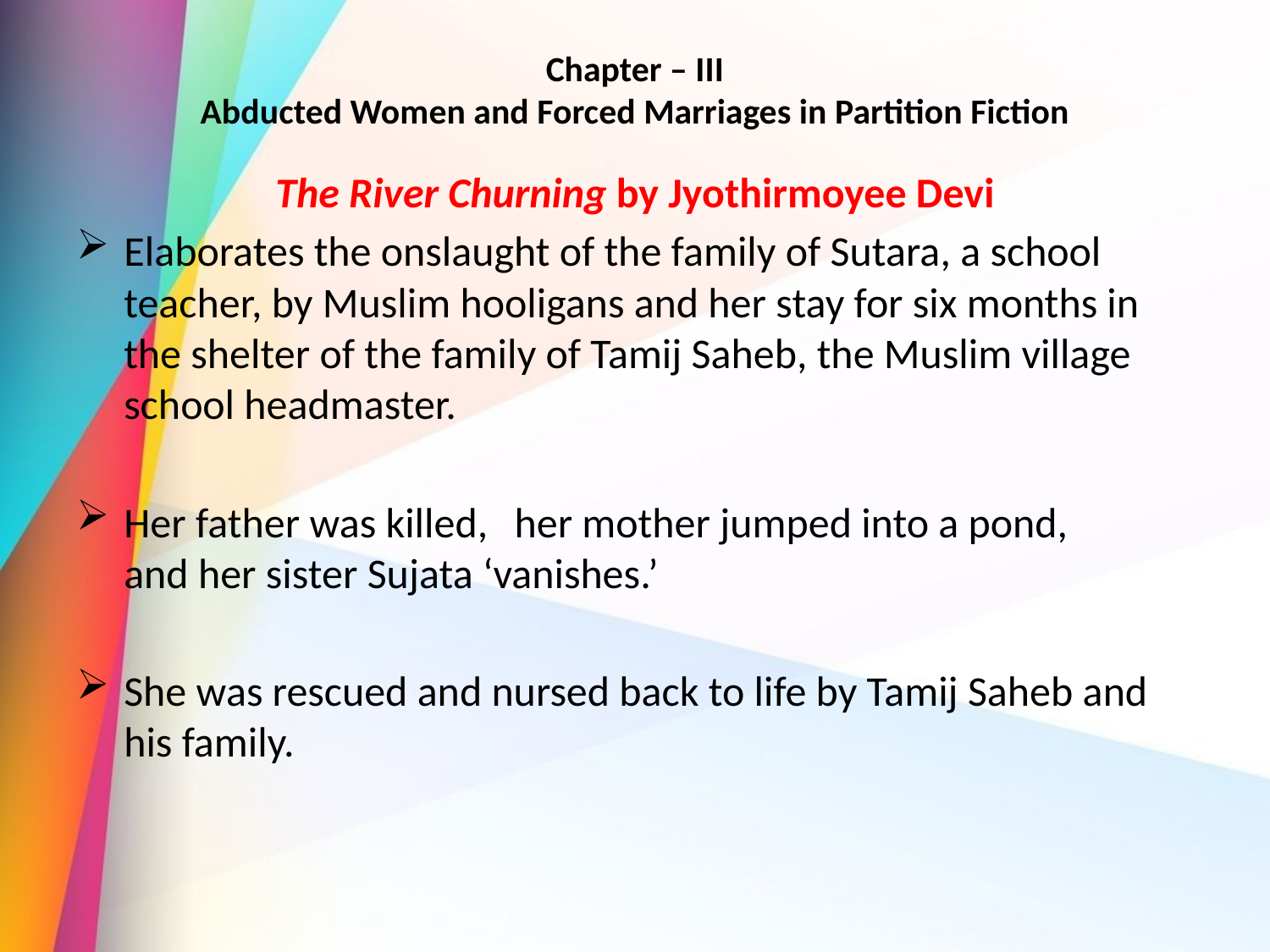

# Chapter – III Abducted Women and Forced Marriages in Partition Fiction
The River Churning by Jyothirmoyee Devi
Elaborates the onslaught of the family of Sutara, a school teacher, by Muslim hooligans and her stay for six months in the shelter of the family of Tamij Saheb, the Muslim village school headmaster.

Her father was killed,	 her mother jumped into a pond, 	and her sister Sujata ‘vanishes.’

She was rescued and nursed back to life by Tamij Saheb and his family.